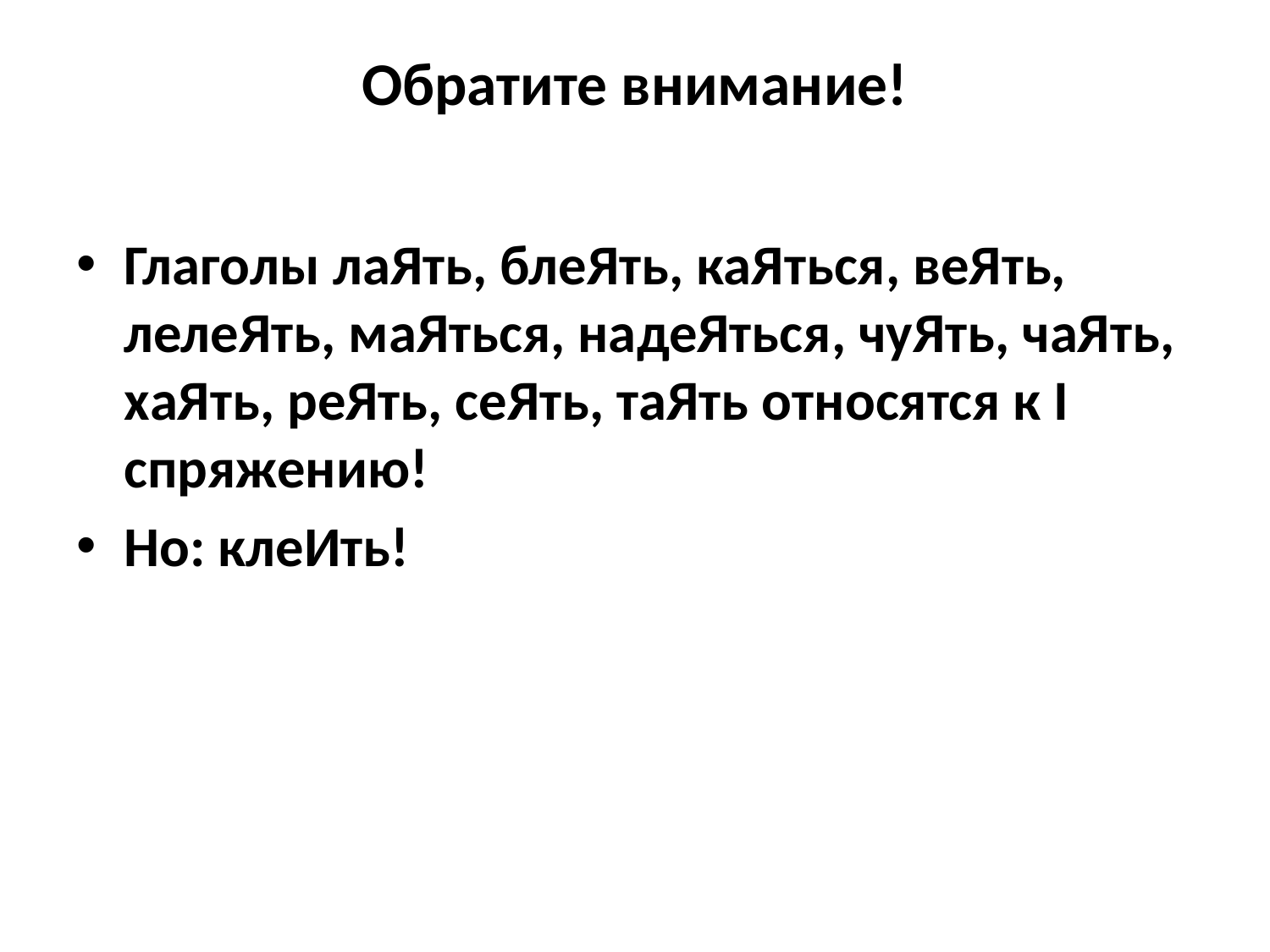

# Обратите внимание!
Глаголы лаЯть, блеЯть, каЯться, веЯть, лелеЯть, маЯться, надеЯться, чуЯть, чаЯть, хаЯть, реЯть, сеЯть, таЯть относятся к I cпряжению!
Но: клеИть!